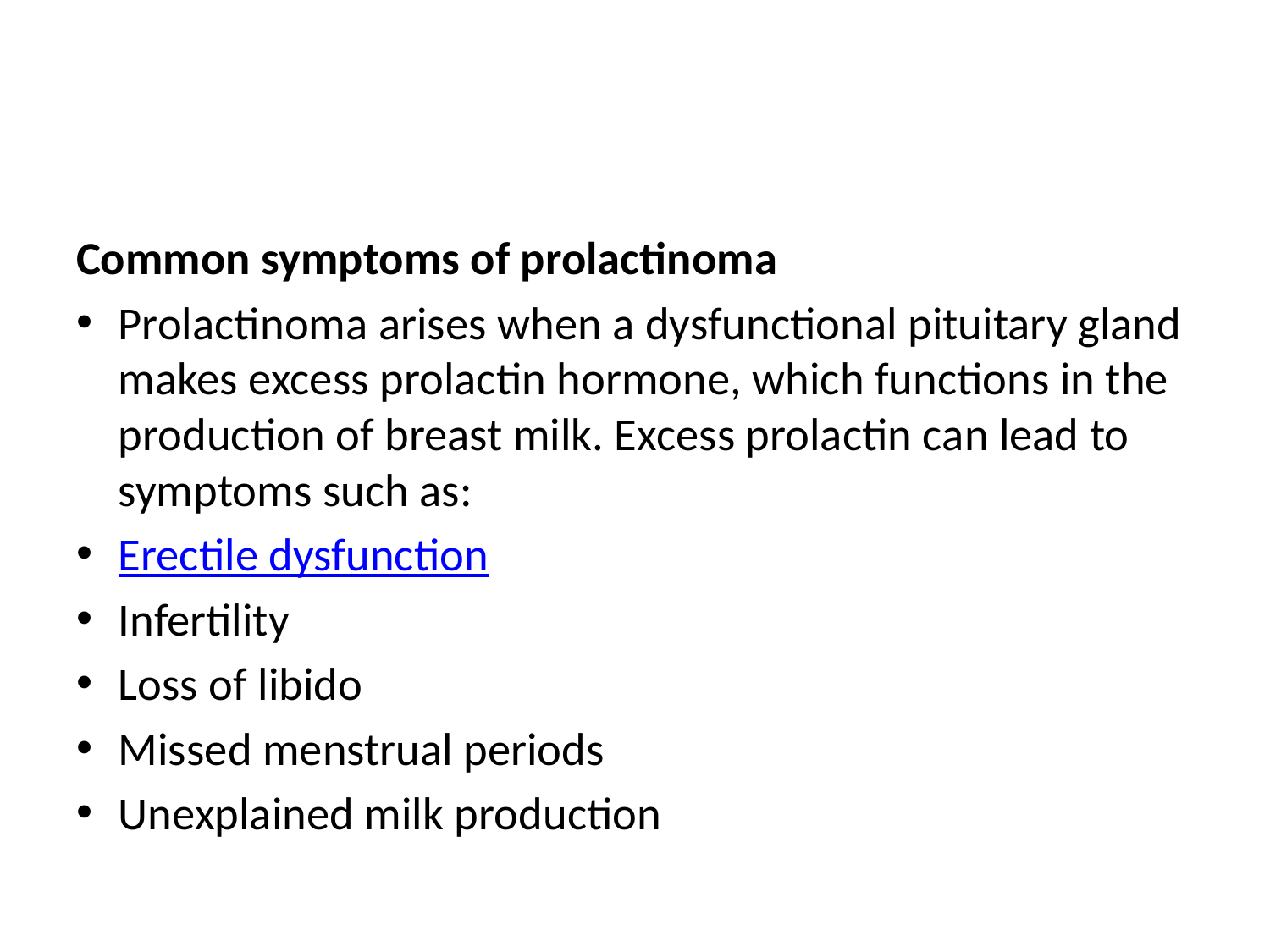

#
Common symptoms of prolactinoma
Prolactinoma arises when a dysfunctional pituitary gland makes excess prolactin hormone, which functions in the production of breast milk. Excess prolactin can lead to symptoms such as:
Erectile dysfunction
Infertility
Loss of libido
Missed menstrual periods
Unexplained milk production